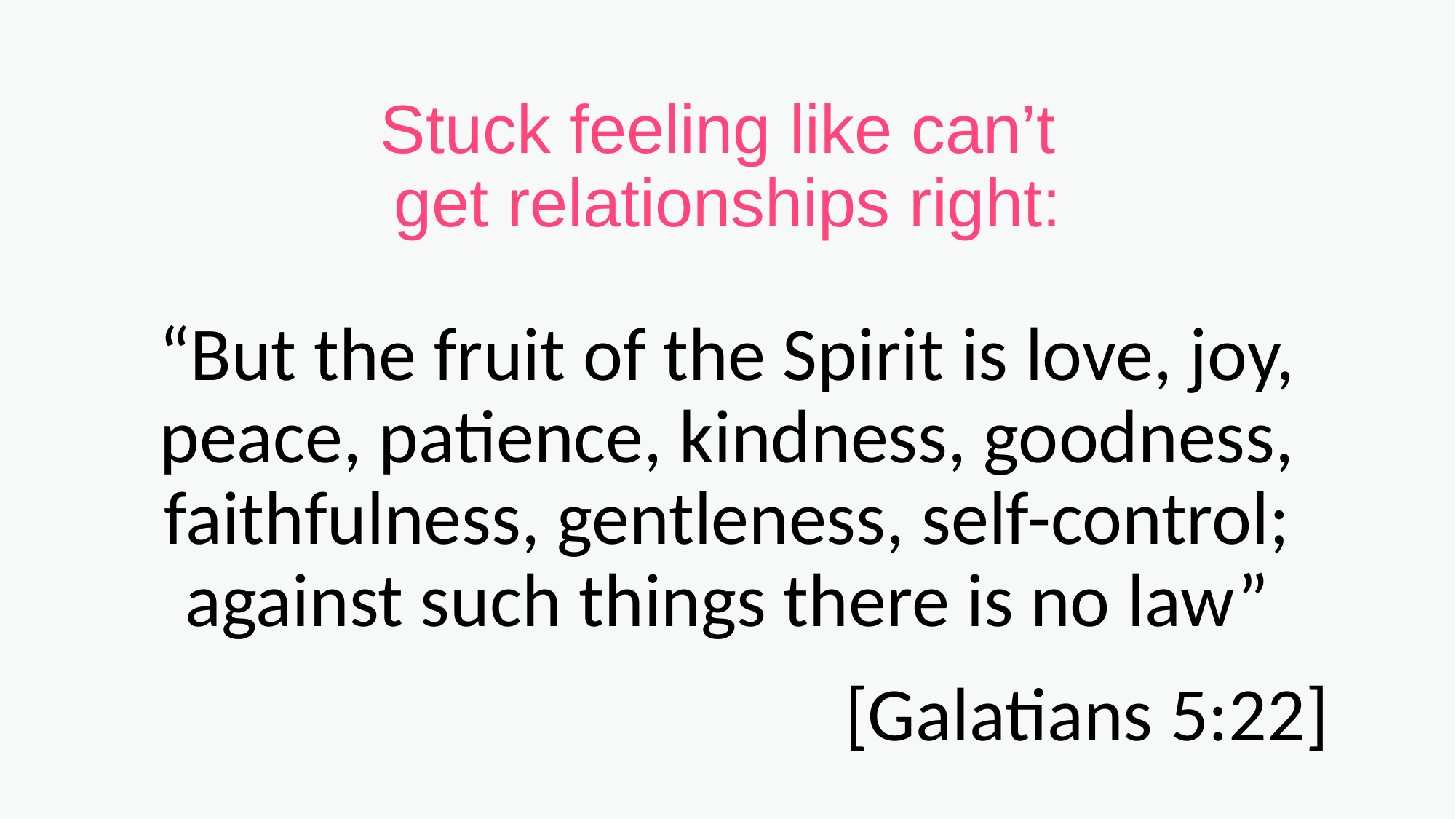

Stuck feeling like can’t
get relationships right:

“But the fruit of the Spirit is love, joy, peace, patience, kindness, goodness, faithfulness, gentleness, self-control; against such things there is no law”

 							[Galatians 5:22]